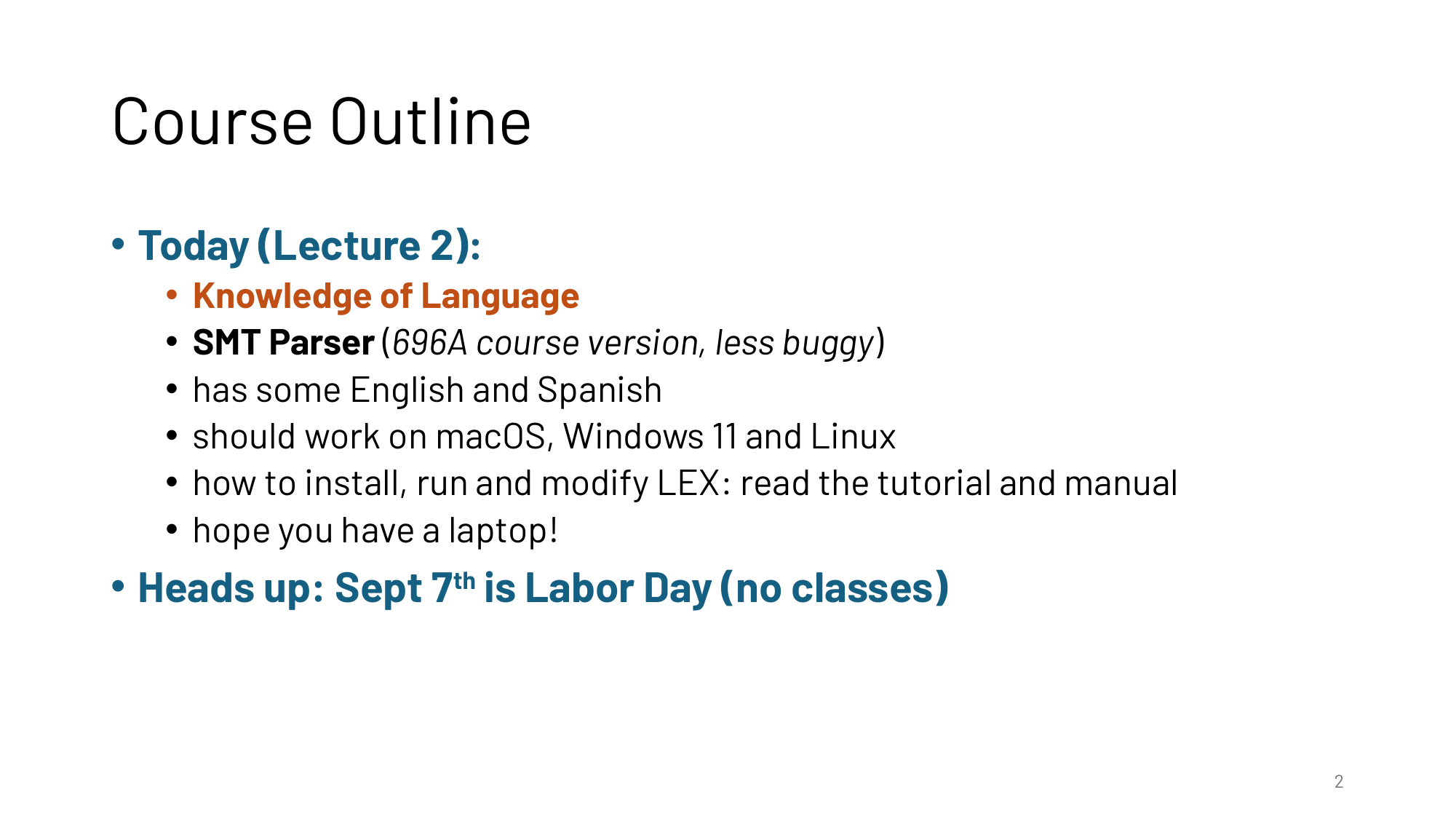

# Course Outline
Today (Lecture 2):
Knowledge of Language
SMT Parser (696A course version, less buggy)
has some English and Spanish
should work on macOS, Windows 11 and Linux
how to install, run and modify LEX: read the tutorial and manual
hope you have a laptop!
Heads up: Sept 7th is Labor Day (no classes)
2